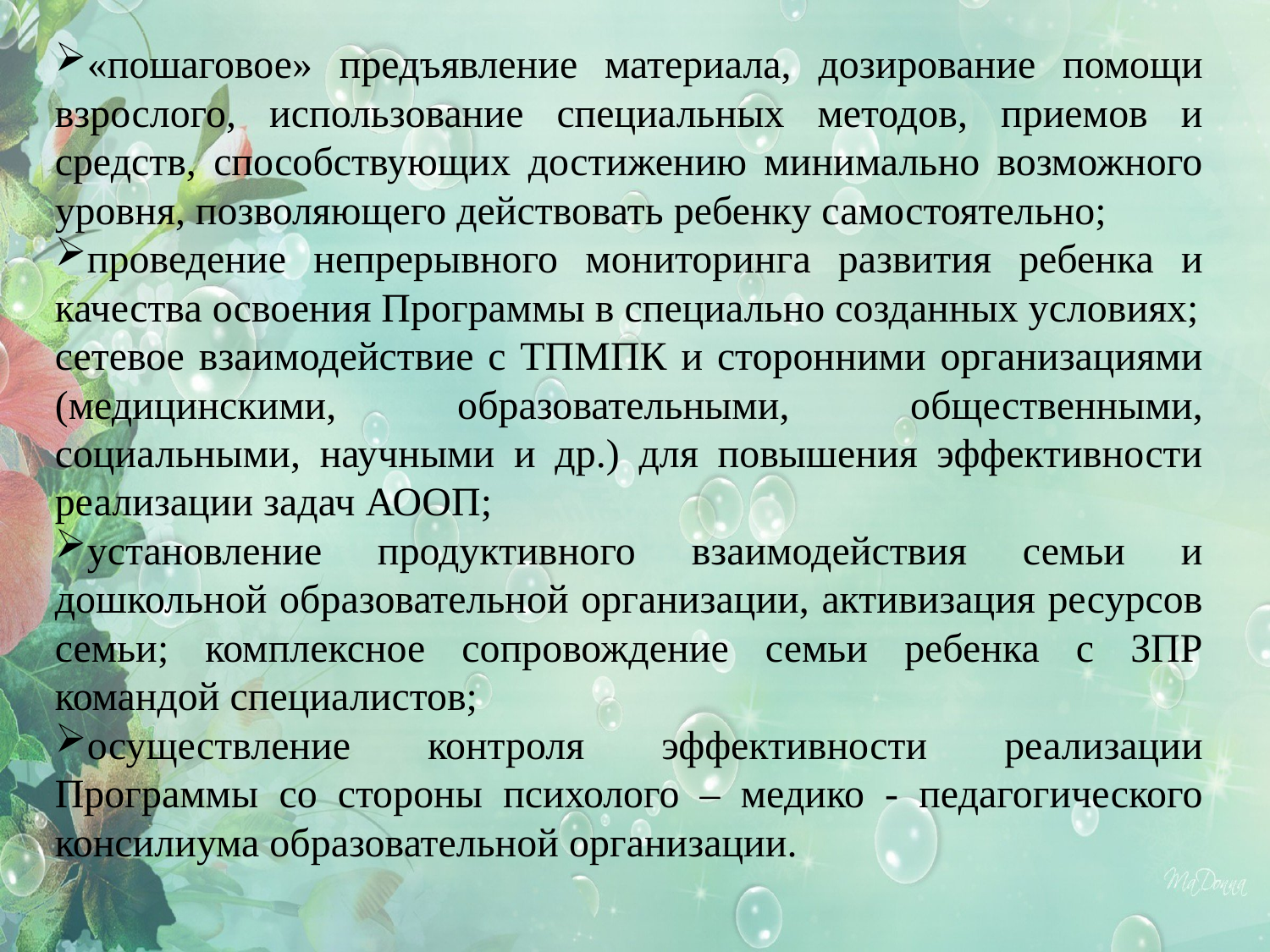

«пошаговое» предъявление материала, дозирование помощи взрослого, использование специальных методов, приемов и средств, способствующих достижению минимально возможного уровня, позволяющего действовать ребенку самостоятельно;
проведение непрерывного мониторинга развития ребенка и качества освоения Программы в специально созданных условиях;
сетевое взаимодействие с ТПМПК и сторонними организациями (медицинскими, образовательными, общественными, социальными, научными и др.) для повышения эффективности реализации задач АООП;
установление продуктивного взаимодействия семьи и дошкольной образовательной организации, активизация ресурсов семьи; комплексное сопровождение семьи ребенка с ЗПР командой специалистов;
осуществление контроля эффективности реализации Программы со стороны психолого – медико - педагогического консилиума образовательной организации.